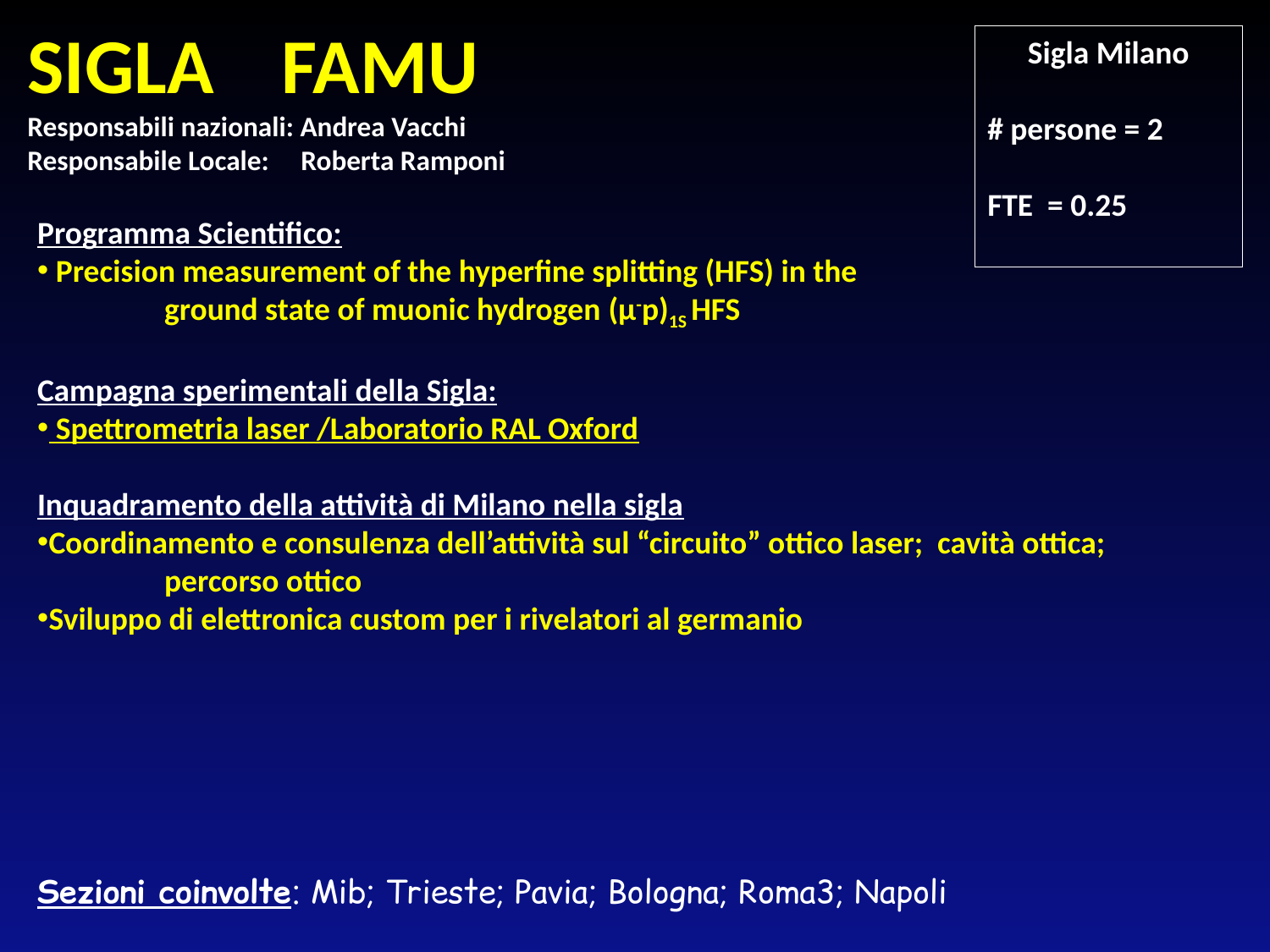

SIGLA  	FAMU
Responsabili nazionali: Andrea Vacchi
Responsabile Locale:     Roberta Ramponi
Sigla Milano

# persone = 2

FTE  = 0.25

Programma Scientifico:
 Precision measurement of the hyperfine splitting (HFS) in the
	ground state of muonic hydrogen (μ-p)1S HFS
Campagna sperimentali della Sigla:
 Spettrometria laser /Laboratorio RAL Oxford

Inquadramento della attività di Milano nella sigla
Coordinamento e consulenza dell’attività sul “circuito” ottico laser;  cavità ottica;
	percorso ottico
Sviluppo di elettronica custom per i rivelatori al germanio
Sezioni coinvolte: Mib; Trieste; Pavia; Bologna; Roma3; Napoli